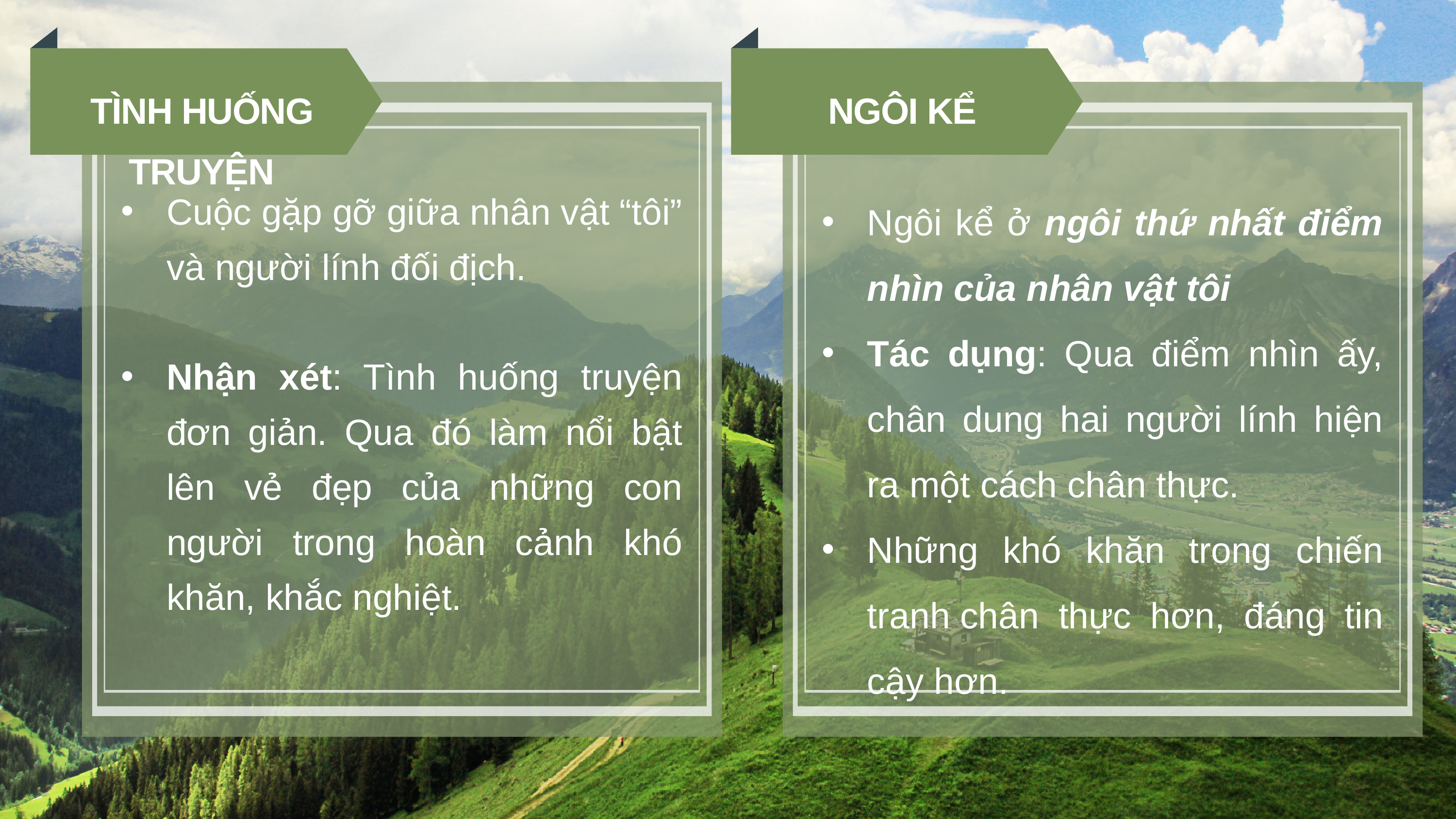

NGÔI KỂ
TÌNH HUỐNG TRUYỆN

Ngôi kể ở ngôi thứ nhất điểm nhìn của nhân vật tôi
Tác dụng: Qua điểm nhìn ấy, chân dung hai người lính hiện ra một cách chân thực.
Những khó khăn trong chiến tranh chân thực hơn, đáng tin cậy hơn.

Cuộc gặp gỡ giữa nhân vật “tôi” và người lính đối địch.

Nhận xét: Tình huống truyện đơn giản. Qua đó làm nổi bật lên vẻ đẹp của những con người trong hoàn cảnh khó khăn, khắc nghiệt.